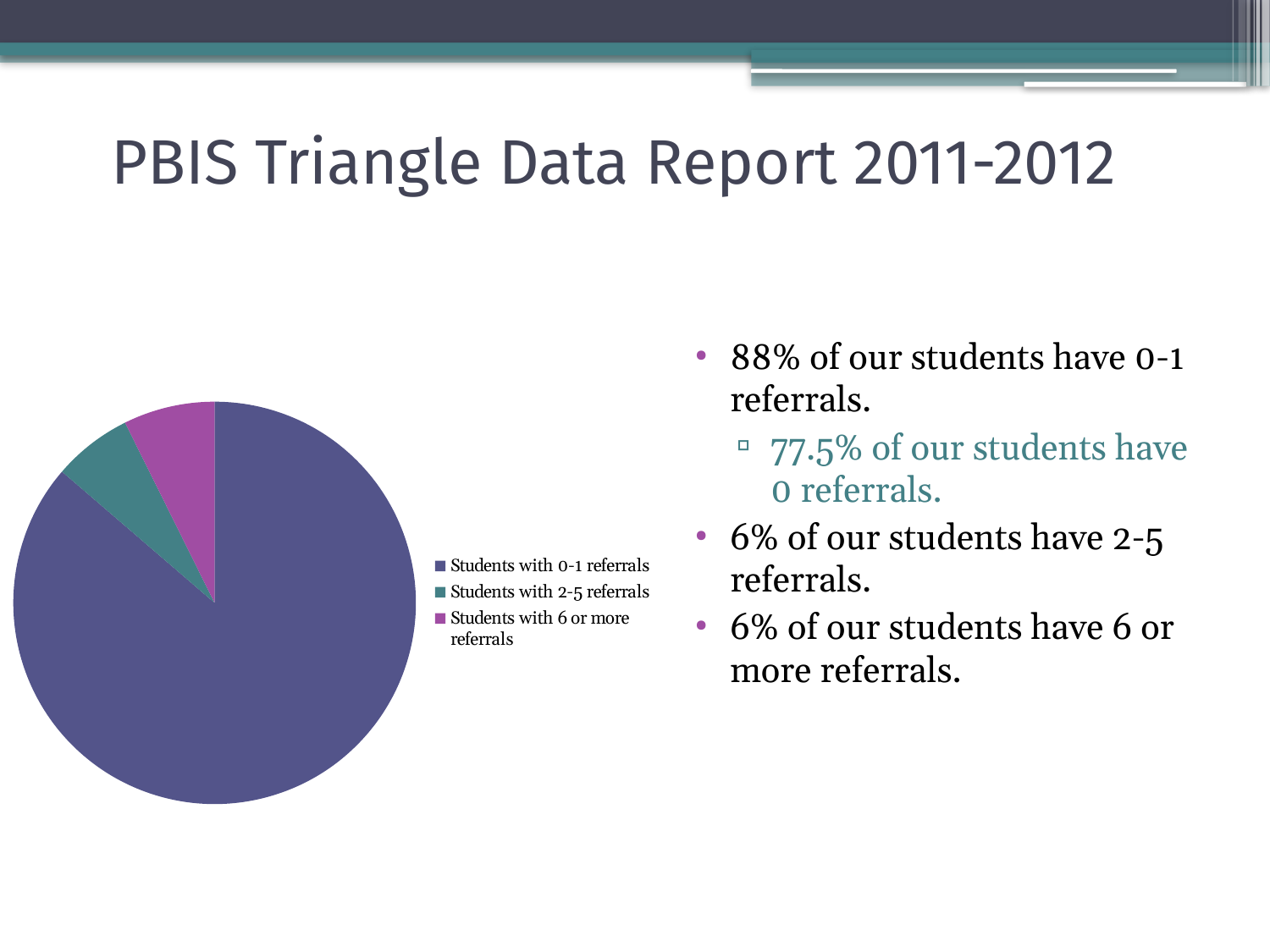

# PBIS Triangle Data Report 2011-2012

### Chart

| Category |  |
|---|---|
| Students with 0-1 referrals  | 353.0 |
| Students with 2-5 referrals | 26.0 |
| Students with 6 or more referrals | 30.0 |
88% of our students have 0-1 referrals.
77.5% of our students have 0 referrals.
6% of our students have 2-5 referrals.
6% of our students have 6 or more referrals.